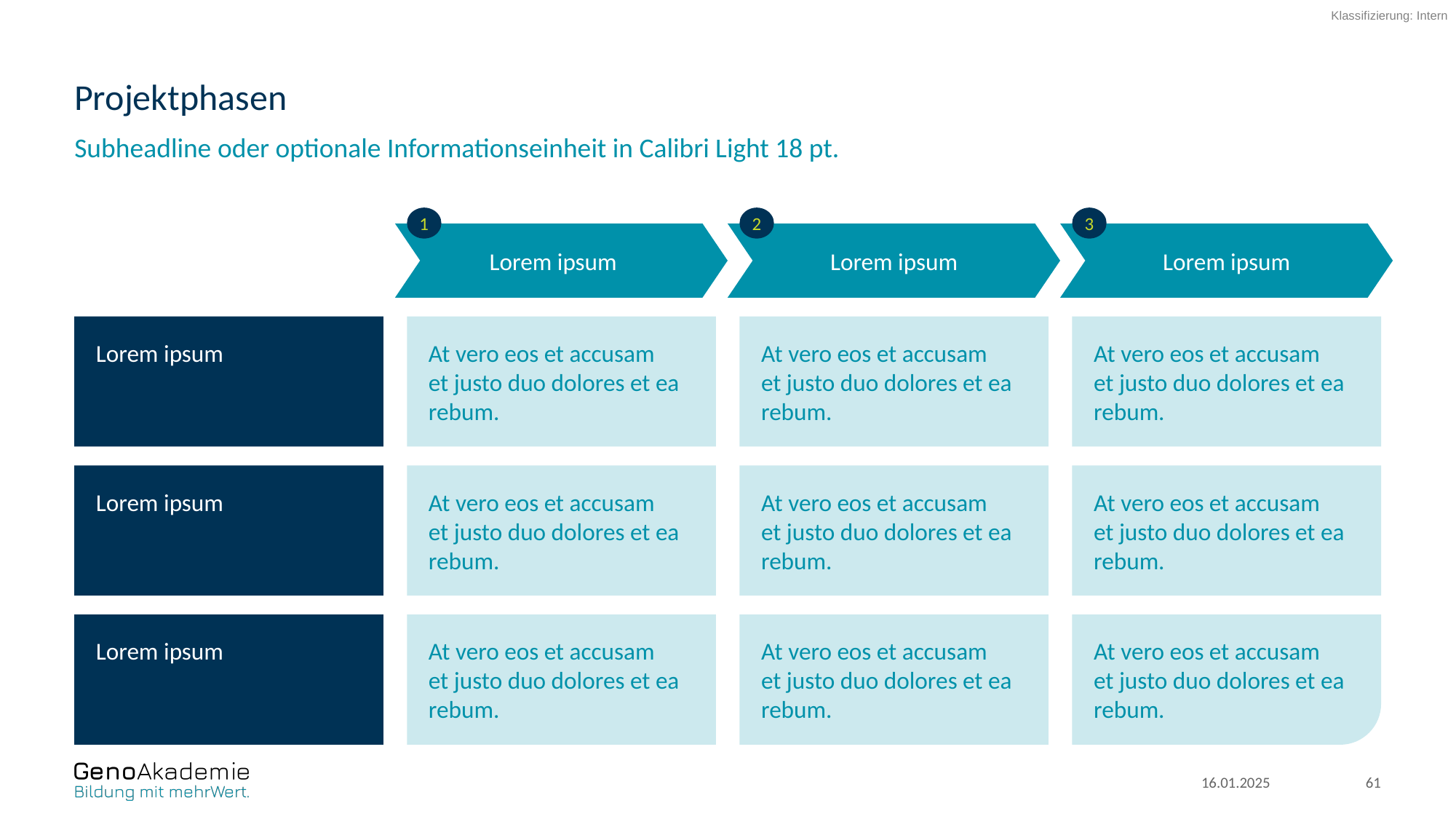

# Projektphasen
Subheadline oder optionale Informationseinheit in Calibri Light 18 pt.
Lorem ipsum
Lorem ipsum
Lorem ipsum
Lorem ipsum
At vero eos et accusam
et justo duo dolores et ea rebum.
At vero eos et accusam
et justo duo dolores et ea rebum.
At vero eos et accusam
et justo duo dolores et ea rebum.
Lorem ipsum
At vero eos et accusam
et justo duo dolores et ea rebum.
At vero eos et accusam
et justo duo dolores et ea rebum.
At vero eos et accusam
et justo duo dolores et ea rebum.
At vero eos et accusam
et justo duo dolores et ea rebum.
At vero eos et accusam
et justo duo dolores et ea rebum.
At vero eos et accusam
et justo duo dolores et ea rebum.
Lorem ipsum